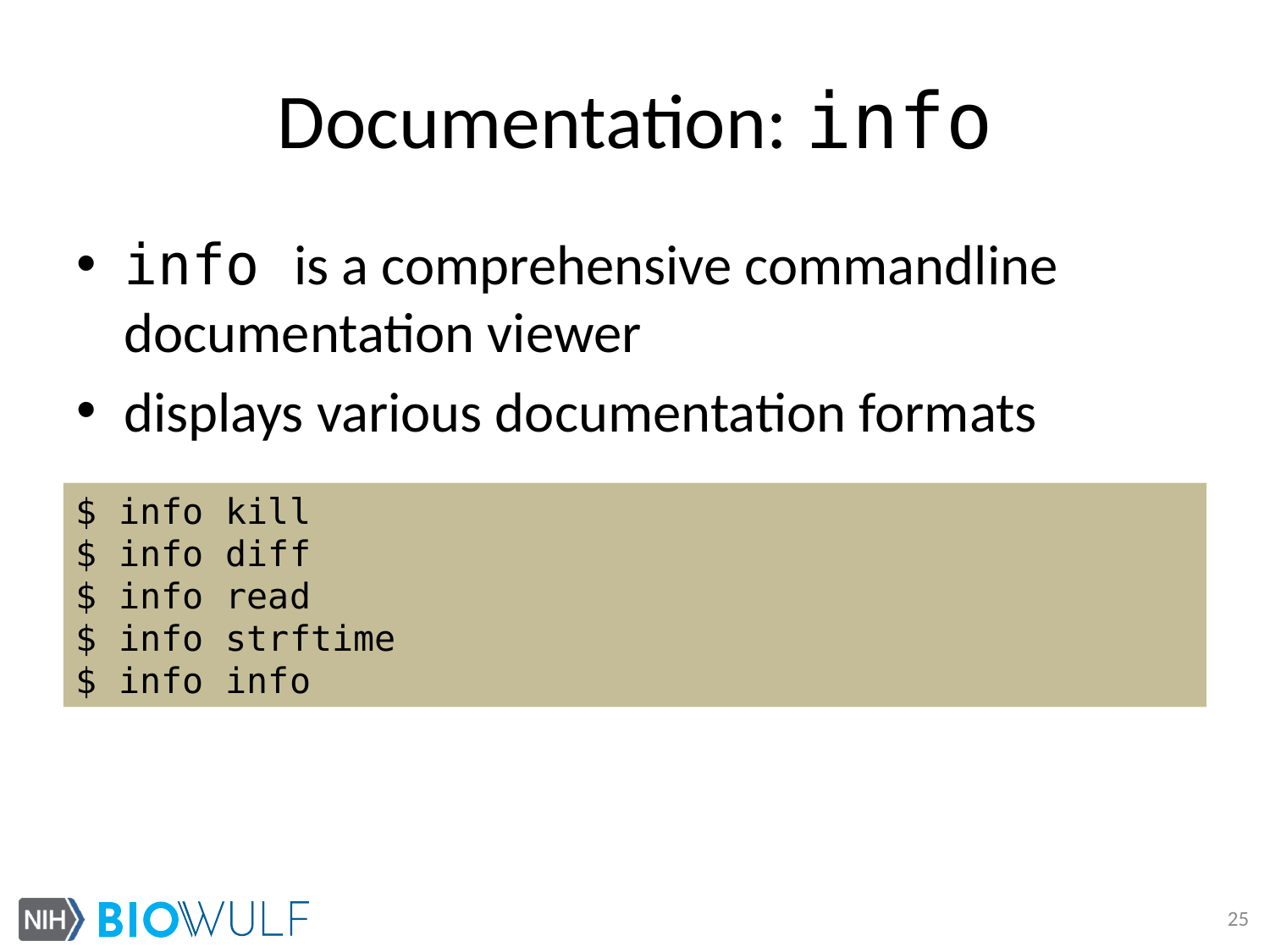

# Documentation: info
info is a comprehensive commandline documentation viewer
displays various documentation formats
$ info kill
$ info diff
$ info read
$ info strftime
$ info info
25